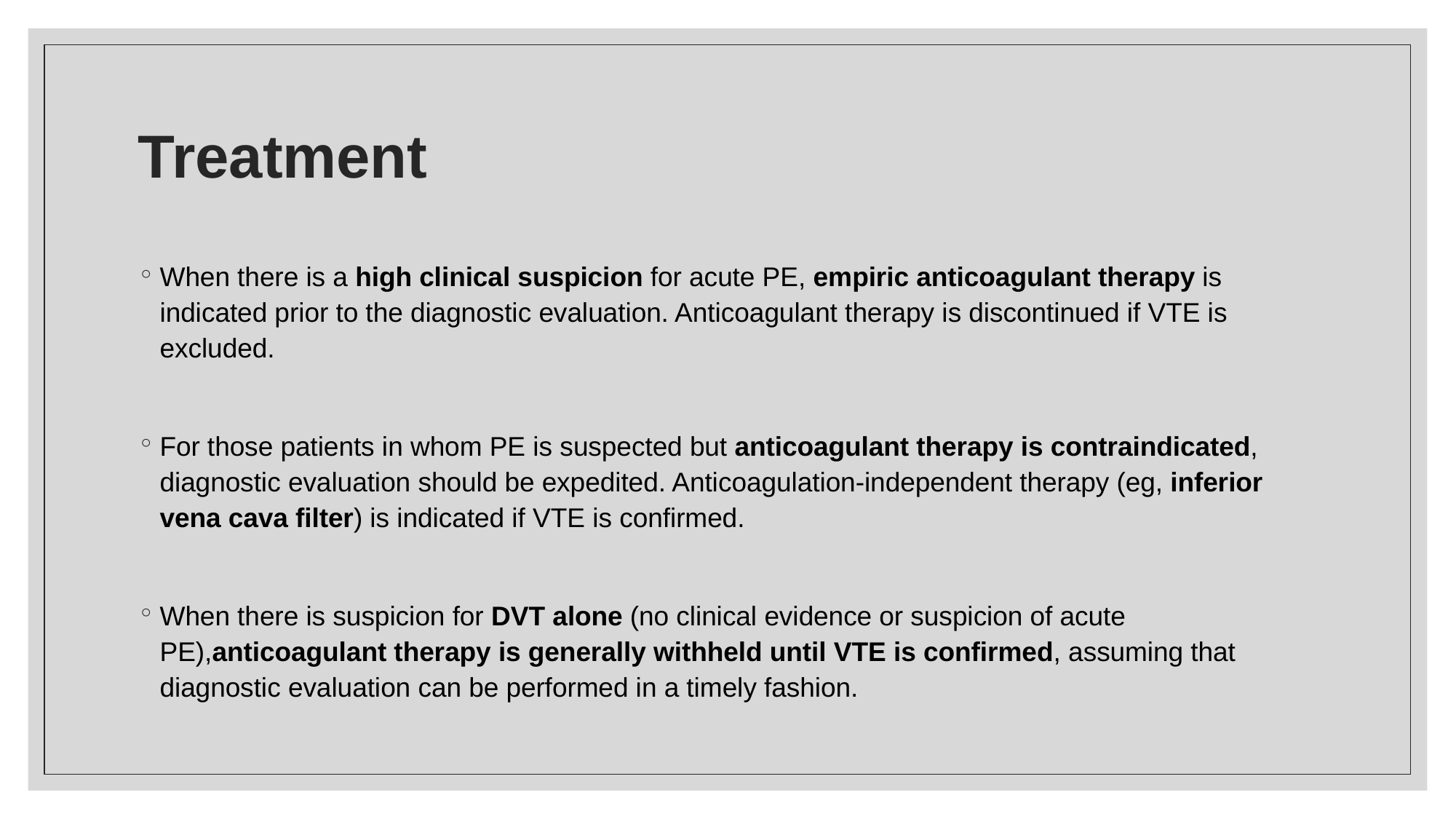

# Treatment
When there is a high clinical suspicion for acute PE, empiric anticoagulant therapy is indicated prior to the diagnostic evaluation. Anticoagulant therapy is discontinued if VTE is excluded.

For those patients in whom PE is suspected but anticoagulant therapy is contraindicated, diagnostic evaluation should be expedited. Anticoagulation-independent therapy (eg, inferior vena cava filter) is indicated if VTE is confirmed.

When there is suspicion for DVT alone (no clinical evidence or suspicion of acute PE),anticoagulant therapy is generally withheld until VTE is confirmed, assuming that diagnostic evaluation can be performed in a timely fashion.